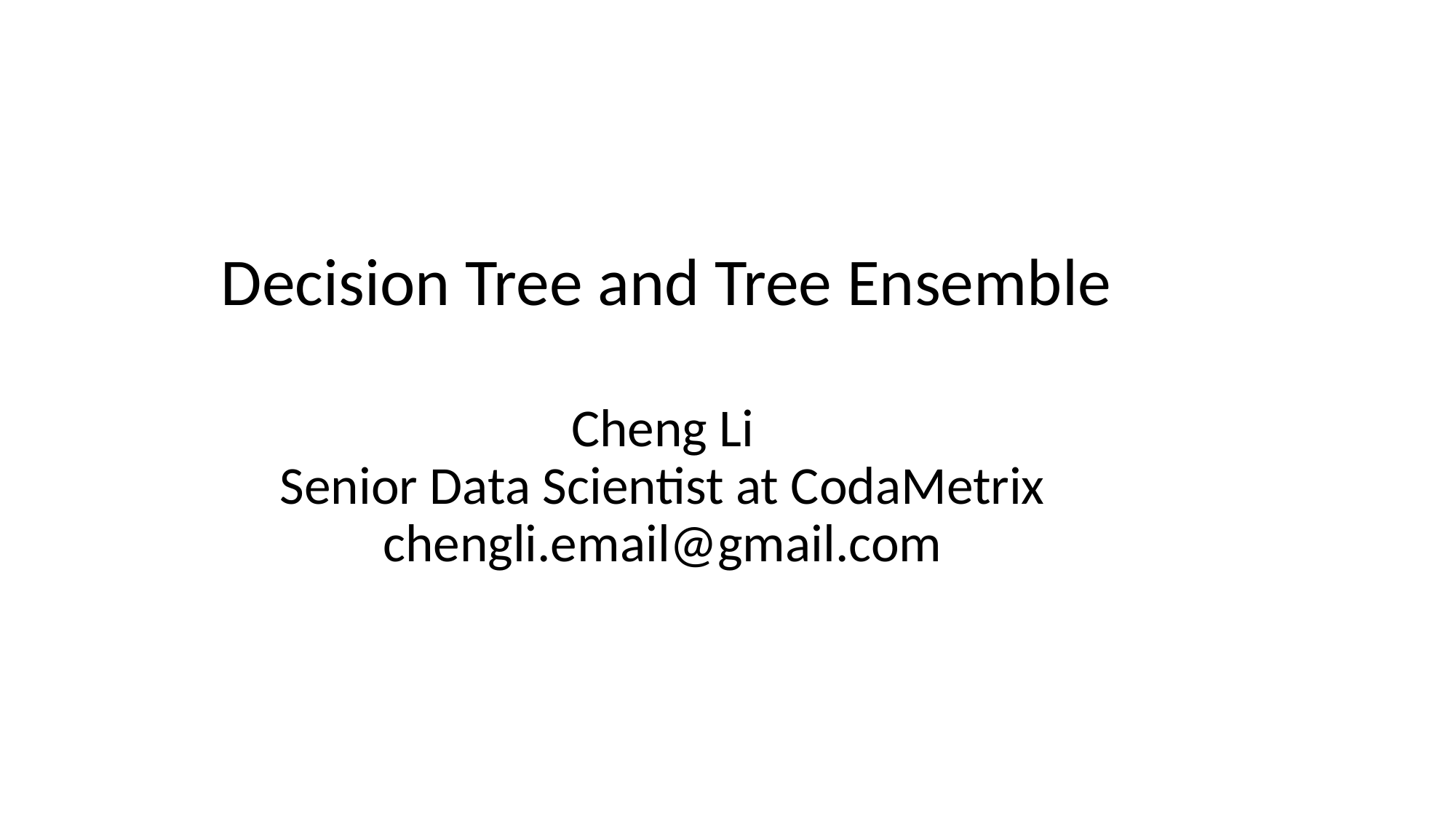

# Decision Tree and Tree Ensemble
Cheng Li
Senior Data Scientist at CodaMetrix
chengli.email@gmail.com